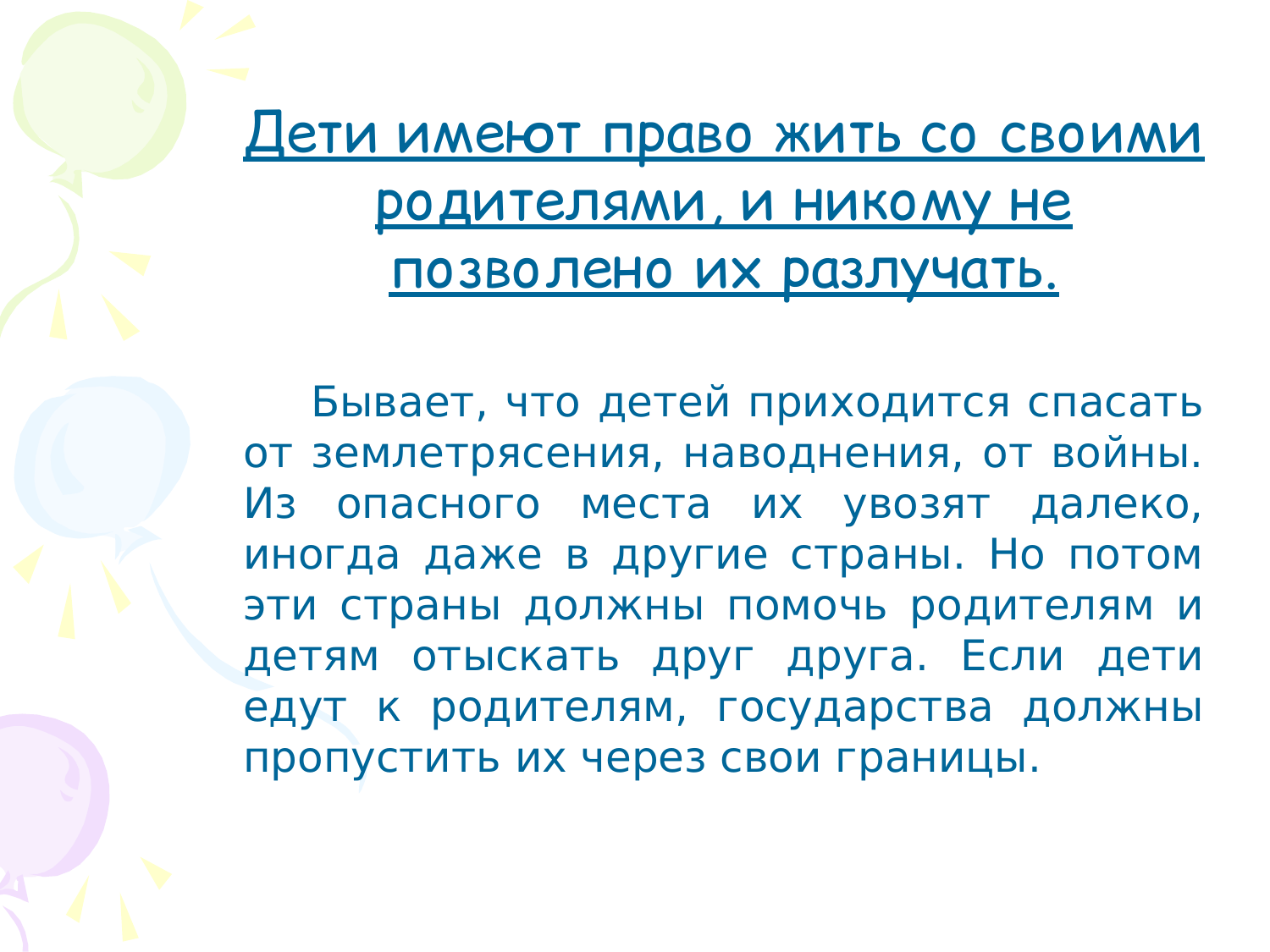

Дети имеют право жить со своими родителями, и никому не позволено их разлучать.

     Бывает, что детей приходится спасать от землетрясения, наводнения, от войны. Из опасного места их увозят далеко, иногда даже в другие страны. Но потом эти страны должны помочь родителям и детям отыскать друг друга. Если дети едут к родителям, государства должны пропустить их через свои границы.